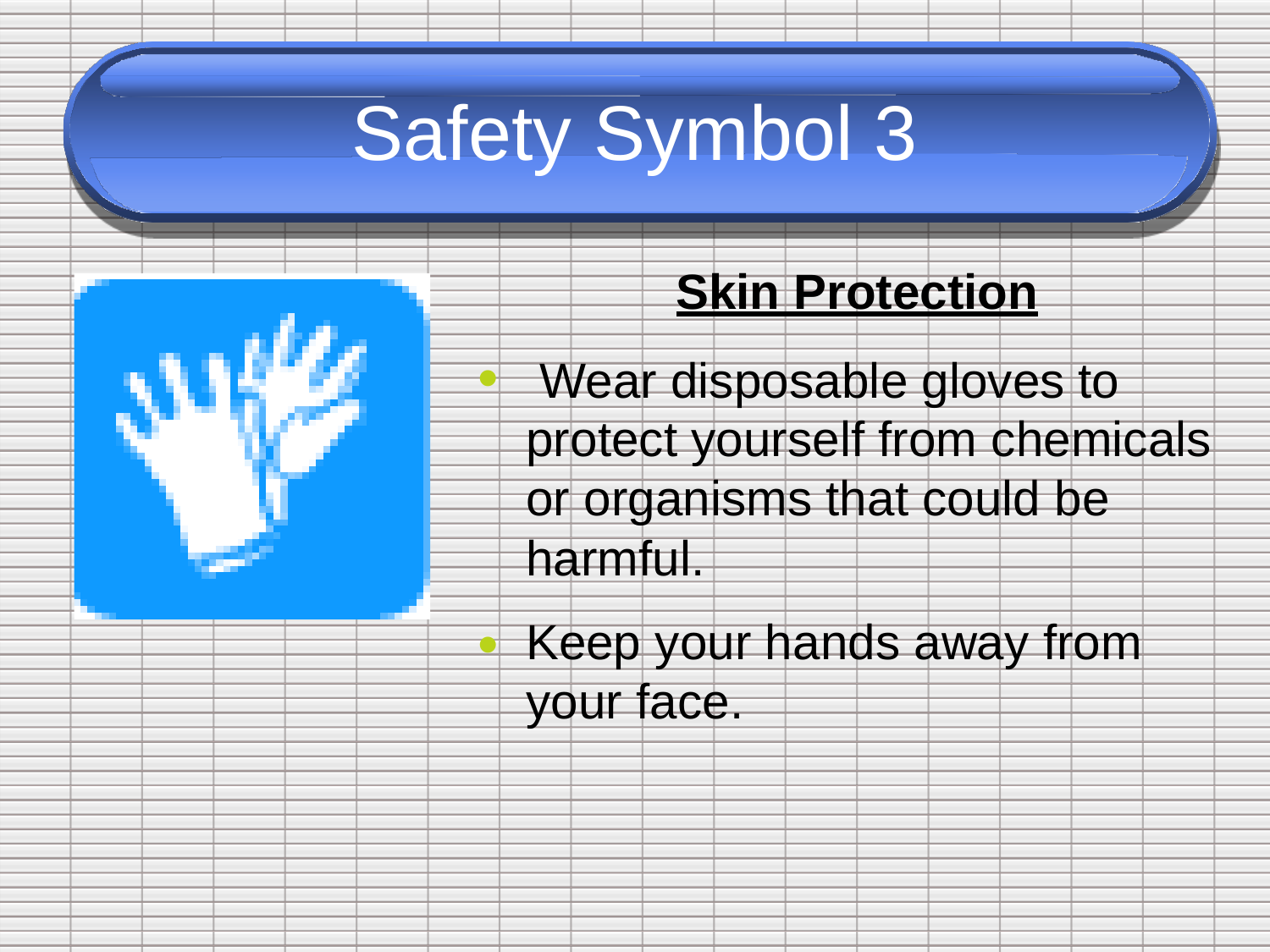

Safety
Symbol
3

Skin Protection

•
Wear disposable gloves
to
protect yourself from chemicals
or organisms that could be harmful.
Keep your hands away from
your face.
•